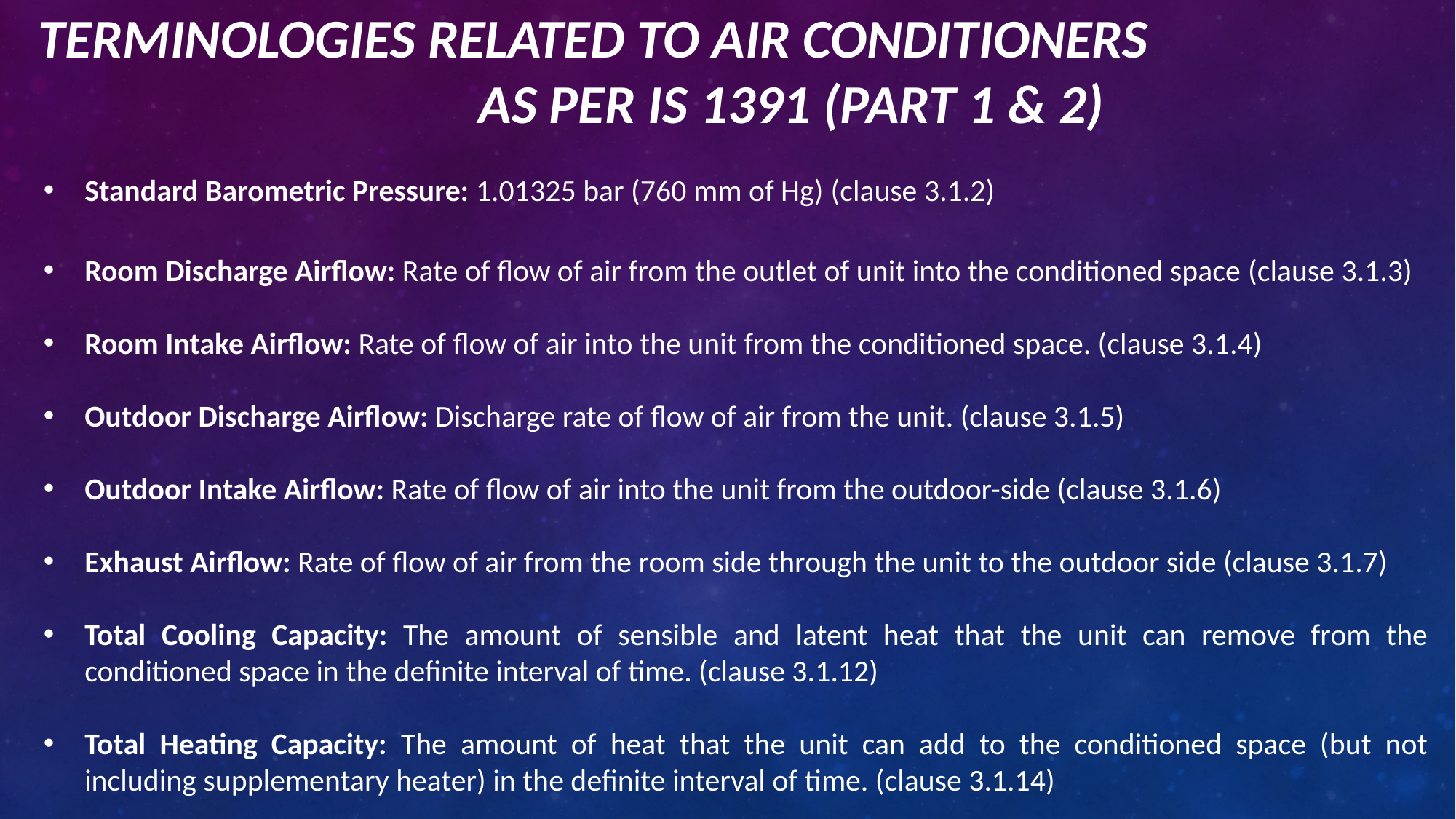

# TERMINOLOGIES RELATED TO AIR CONDITIONERS                                 AS PER IS 1391 (PART 1 & 2)
Standard Barometric Pressure: 1.01325 bar (760 mm of Hg) (clause 3.1.2)

Room Discharge Airflow: Rate of flow of air from the outlet of unit into the conditioned space (clause 3.1.3)

Room Intake Airflow: Rate of flow of air into the unit from the conditioned space. (clause 3.1.4)

Outdoor Discharge Airflow: Discharge rate of flow of air from the unit. (clause 3.1.5)

Outdoor Intake Airflow: Rate of flow of air into the unit from the outdoor-side (clause 3.1.6)

Exhaust Airflow: Rate of flow of air from the room side through the unit to the outdoor side (clause 3.1.7)

Total Cooling Capacity: The amount of sensible and latent heat that the unit can remove from the conditioned space in the definite interval of time. (clause 3.1.12)

Total Heating Capacity: The amount of heat that the unit can add to the conditioned space (but not including supplementary heater) in the definite interval of time. (clause 3.1.14)